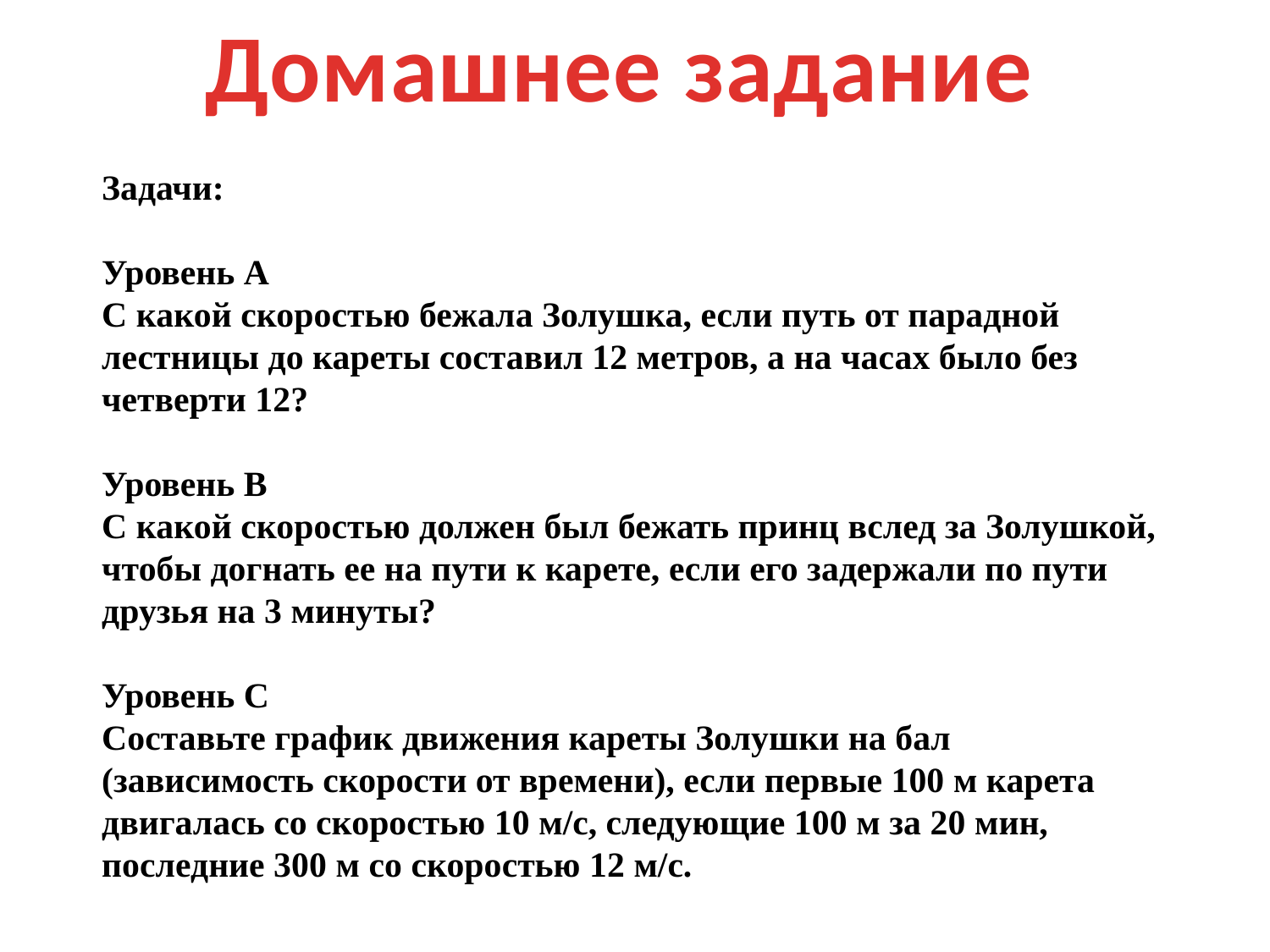

Домашнее задание
Задачи:

Уровень А
С какой скоростью бежала Золушка, если путь от парадной лестницы до кареты составил 12 метров, а на часах было без четверти 12?

Уровень В
С какой скоростью должен был бежать принц вслед за Золушкой, чтобы догнать ее на пути к карете, если его задержали по пути друзья на 3 минуты?

Уровень С
Составьте график движения кареты Золушки на бал (зависимость скорости от времени), если первые 100 м карета двигалась со скоростью 10 м/с, следующие 100 м за 20 мин, последние 300 м со скоростью 12 м/с.